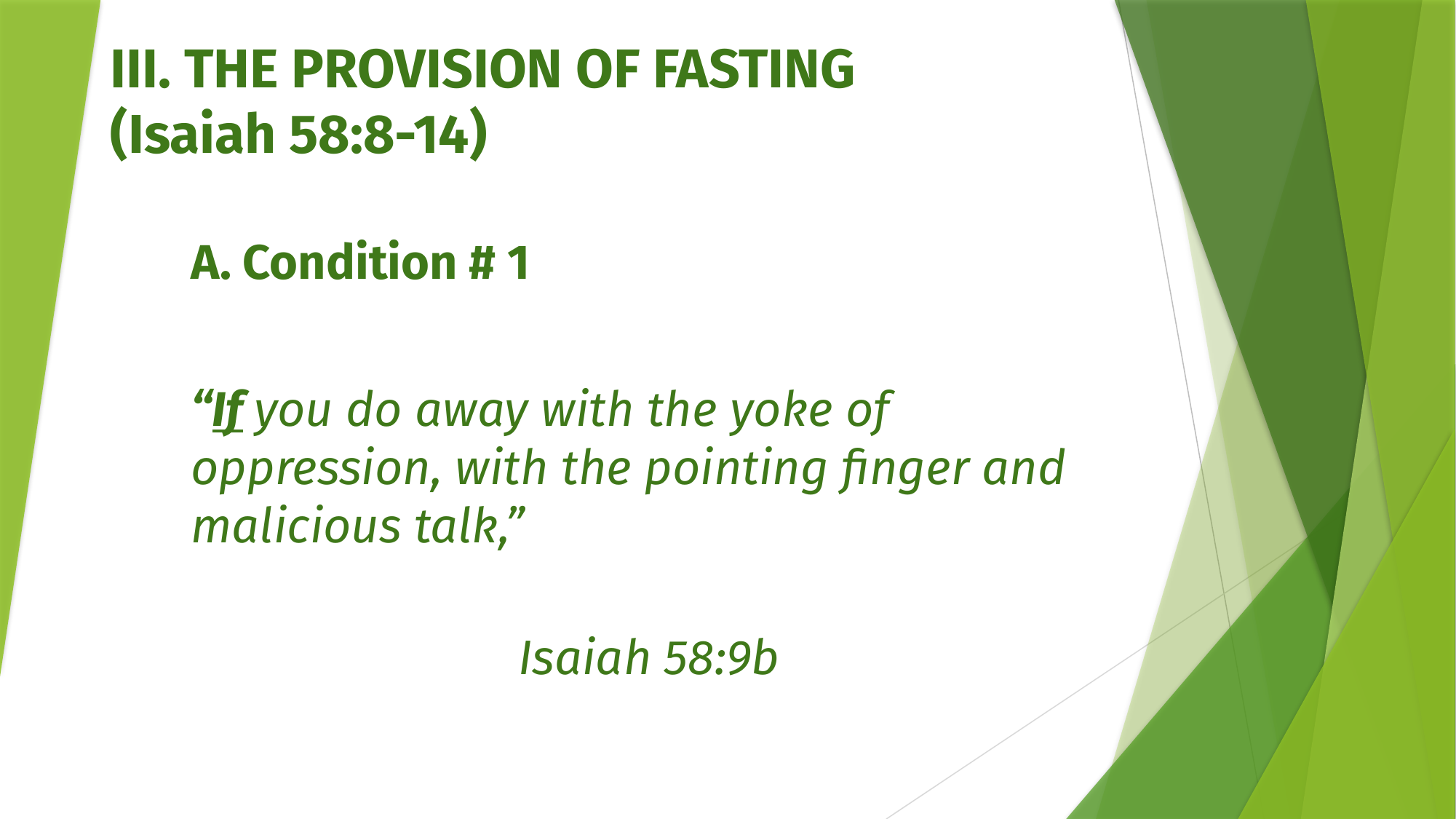

# III. THE PROVISION OF FASTING (Isaiah 58:8-14)
A. Condition # 1

“If you do away with the yoke of oppression, with the pointing finger and malicious talk,”
											Isaiah 58:9b